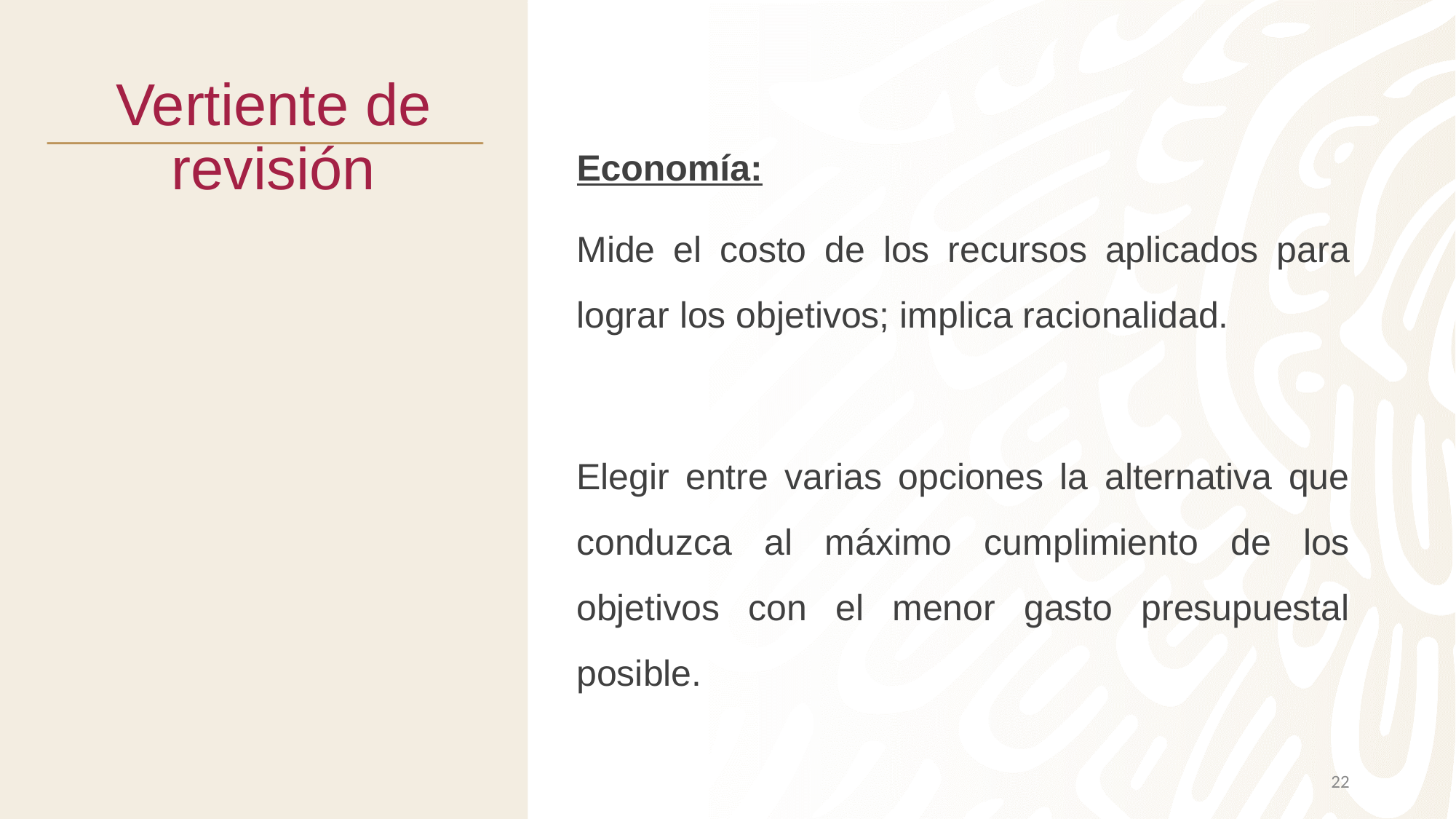

# Vertiente de revisión
Economía:
Mide el costo de los recursos aplicados para lograr los objetivos; implica racionalidad.

Elegir entre varias opciones la alternativa que conduzca al máximo cumplimiento de los objetivos con el menor gasto presupuestal posible.
22